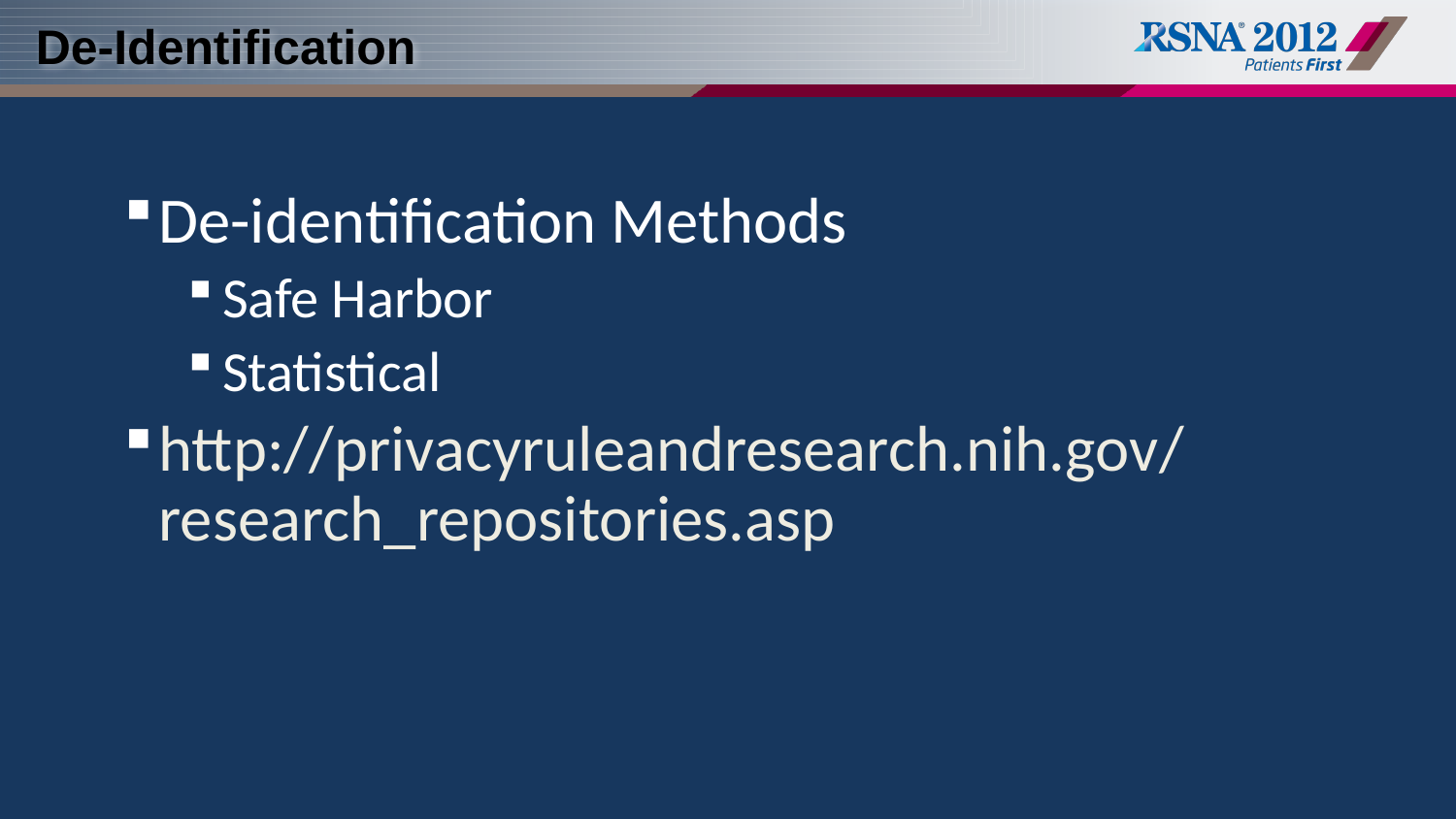

# De-Identification
De-identification Methods
Safe Harbor
Statistical
http://privacyruleandresearch.nih.gov/research_repositories.asp